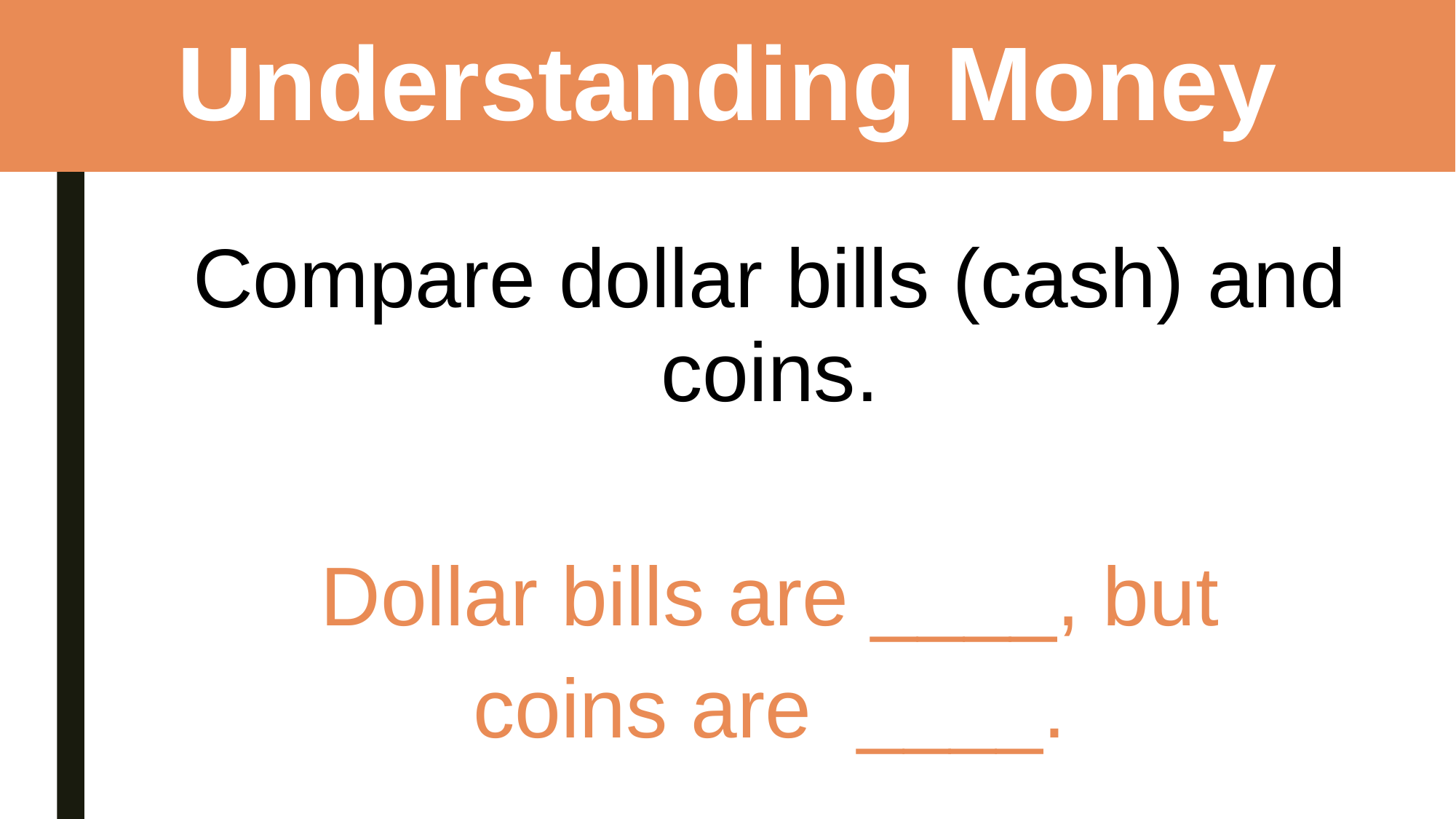

# Understanding Money
Compare dollar bills (cash) and coins.

 Dollar bills are ____, but
coins are  ____.